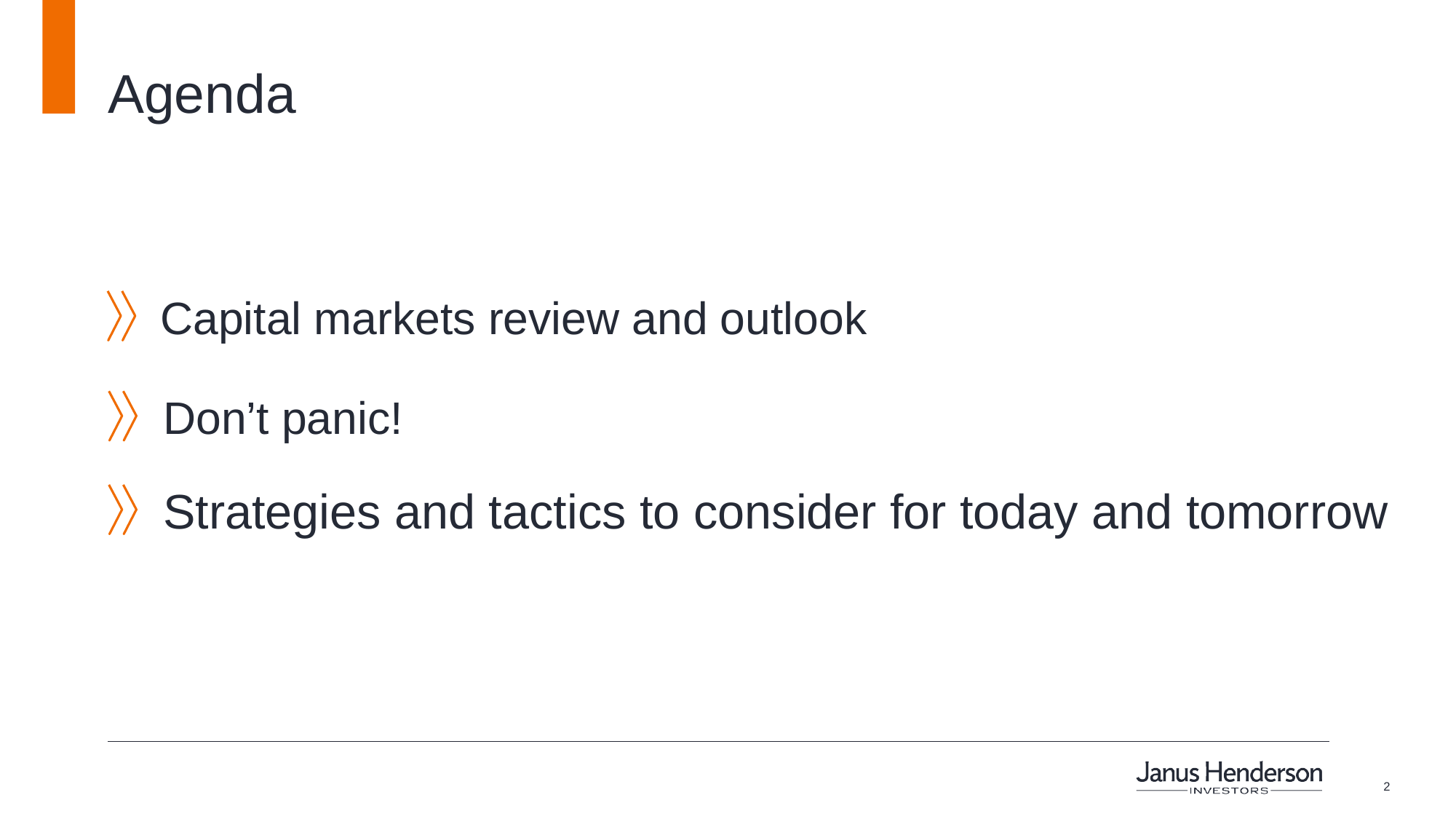

# Agenda
Capital markets review and outlook

Don’t panic!

Strategies and tactics to consider for today and tomorrow